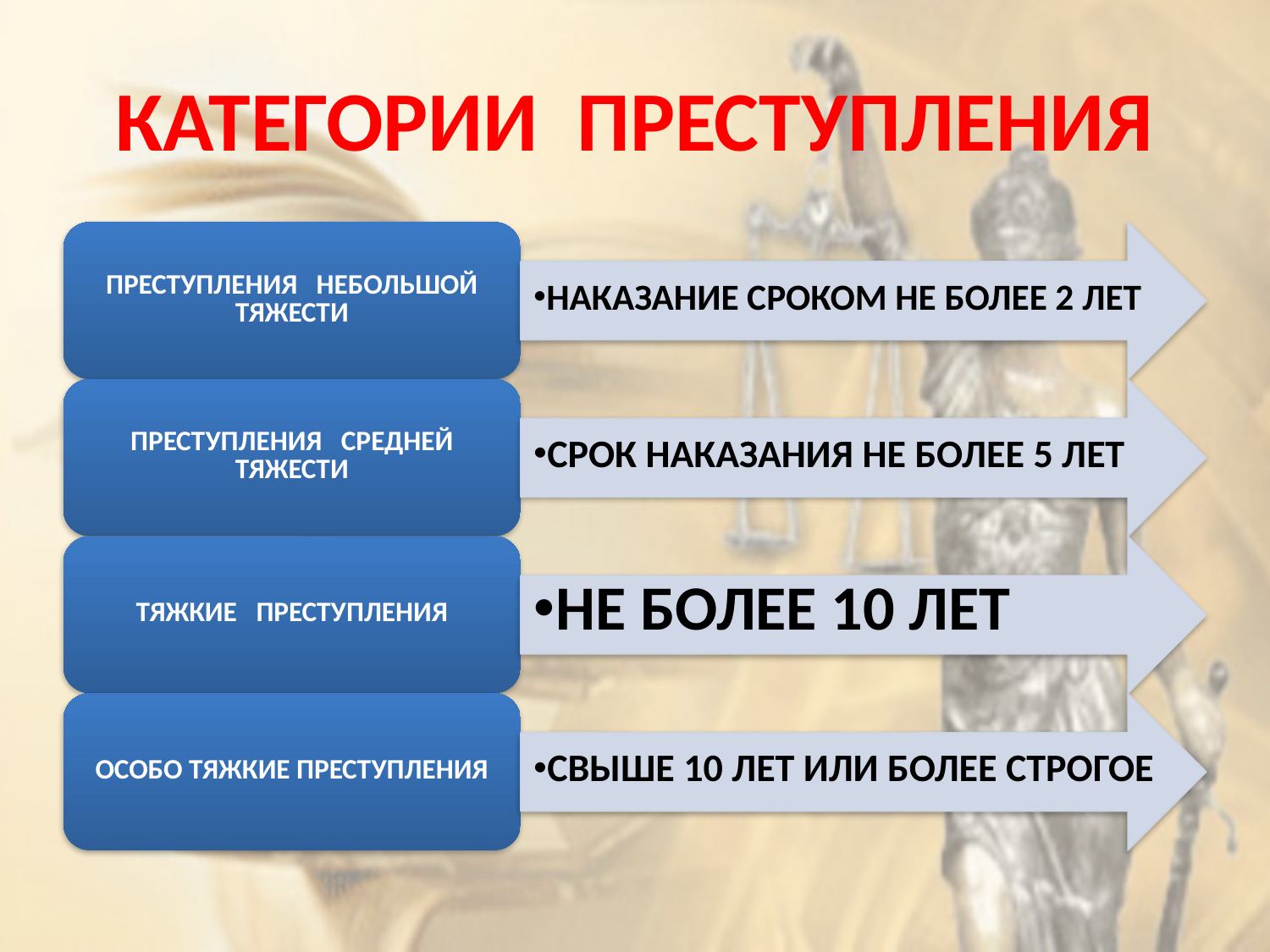

# КАТЕГОРИИ  ПРЕСТУПЛЕНИЯ
ПРЕСТУПЛЕНИЯ   НЕБОЛЬШОЙ ТЯЖЕСТИ
ПРЕСТУПЛЕНИЯ   СРЕДНЕЙ ТЯЖЕСТИ
ТЯЖКИЕ   ПРЕСТУПЛЕНИЯ
ОСОБО ТЯЖКИЕ ПРЕСТУПЛЕНИЯ
НАКАЗАНИЕ СРОКОМ НЕ БОЛЕЕ 2 ЛЕТ
СРОК НАКАЗАНИЯ НЕ БОЛЕЕ 5 ЛЕТ
НЕ БОЛЕЕ 10 ЛЕТ
СВЫШЕ 10 ЛЕТ ИЛИ БОЛЕЕ СТРОГОЕ